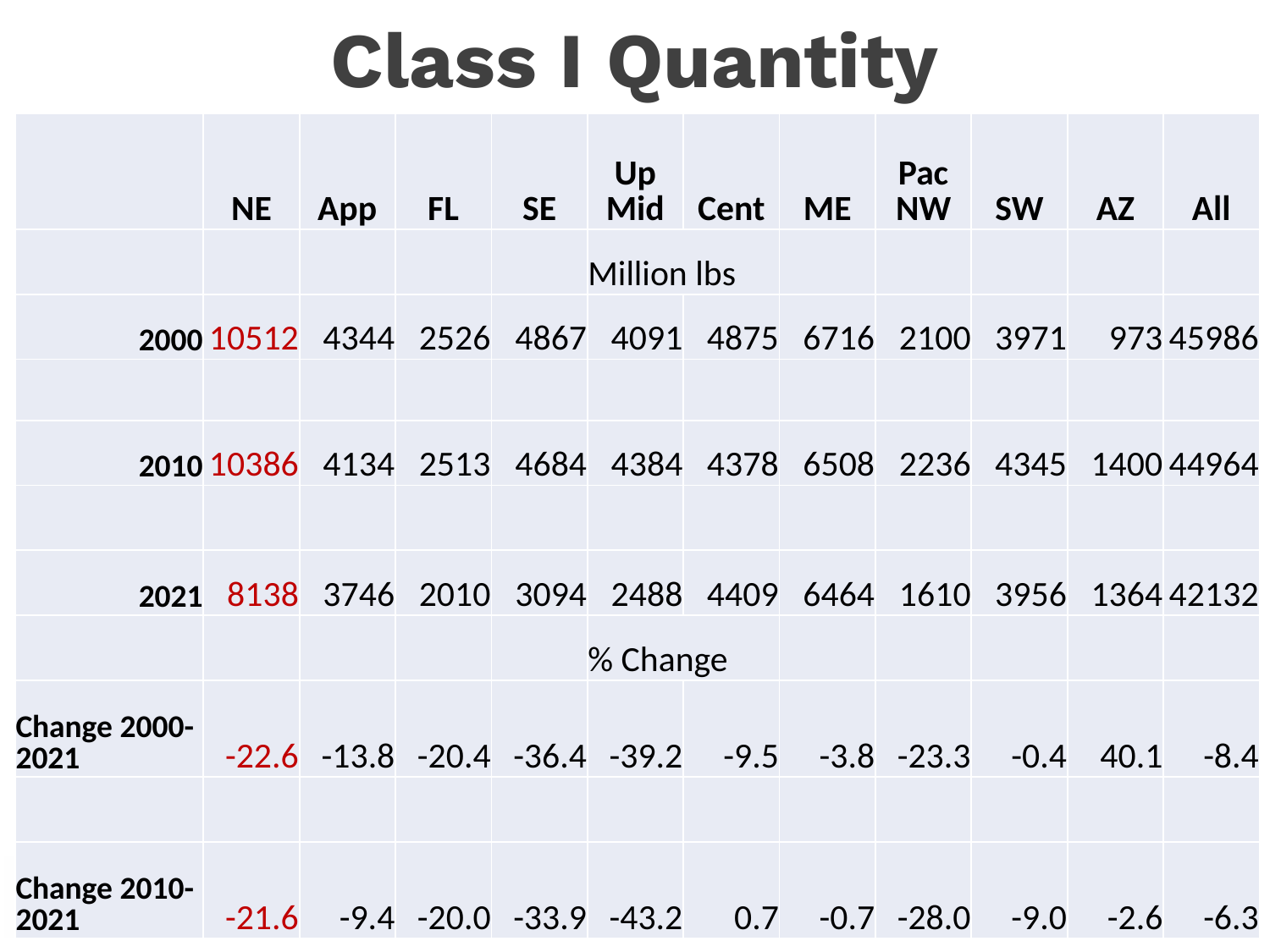

# Class I Quantity
|  | NE | App | FL | SE | Up Mid | Cent | ME | Pac NW | SW | AZ | All |
| --- | --- | --- | --- | --- | --- | --- | --- | --- | --- | --- | --- |
|  |  |  |  |  | Million lbs |  |  |  |  |  |  |
| 2000 | 10512 | 4344 | 2526 | 4867 | 4091 | 4875 | 6716 | 2100 | 3971 | 973 | 45986 |
|  |  |  |  |  |  |  |  |  |  |  |  |
| 2010 | 10386 | 4134 | 2513 | 4684 | 4384 | 4378 | 6508 | 2236 | 4345 | 1400 | 44964 |
|  |  |  |  |  |  |  |  |  |  |  |  |
| 2021 | 8138 | 3746 | 2010 | 3094 | 2488 | 4409 | 6464 | 1610 | 3956 | 1364 | 42132 |
|  |  |  |  |  | % Change |  |  |  |  |  |  |
| Change 2000-2021 | -22.6 | -13.8 | -20.4 | -36.4 | -39.2 | -9.5 | -3.8 | -23.3 | -0.4 | 40.1 | -8.4 |
|  |  |  |  |  |  |  |  |  |  |  |  |
| Change 2010-2021 | -21.6 | -9.4 | -20.0 | -33.9 | -43.2 | 0.7 | -0.7 | -28.0 | -9.0 | -2.6 | -6.3 |
C. Wolf
20